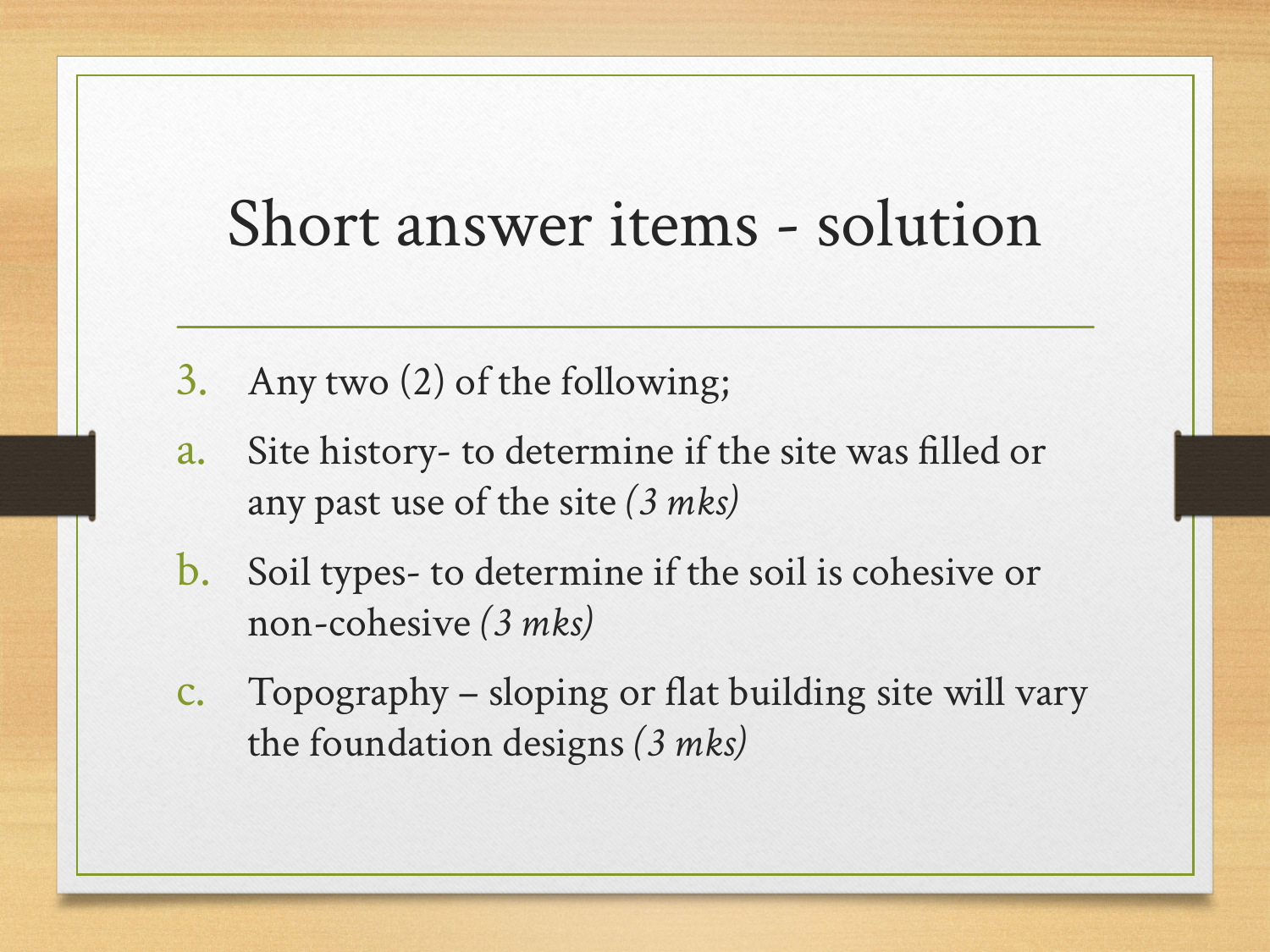

# Short answer items - solution
Any two (2) of the following;
Site history- to determine if the site was filled or any past use of the site (3 mks)
Soil types- to determine if the soil is cohesive or non-cohesive (3 mks)
Topography – sloping or flat building site will vary the foundation designs (3 mks)